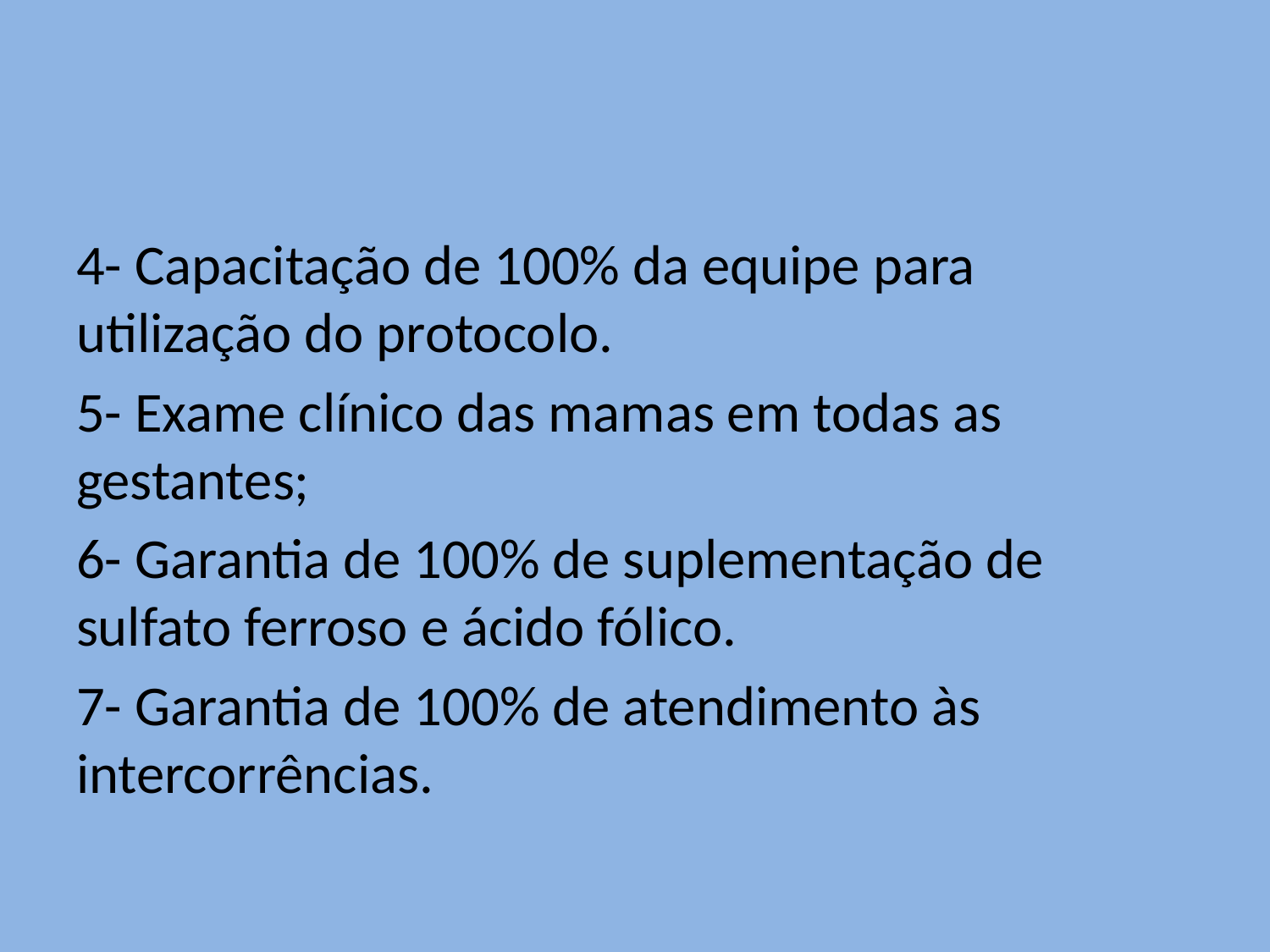

#
4- Capacitação de 100% da equipe para utilização do protocolo.
5- Exame clínico das mamas em todas as gestantes;
6- Garantia de 100% de suplementação de sulfato ferroso e ácido fólico.
7- Garantia de 100% de atendimento às intercorrências.